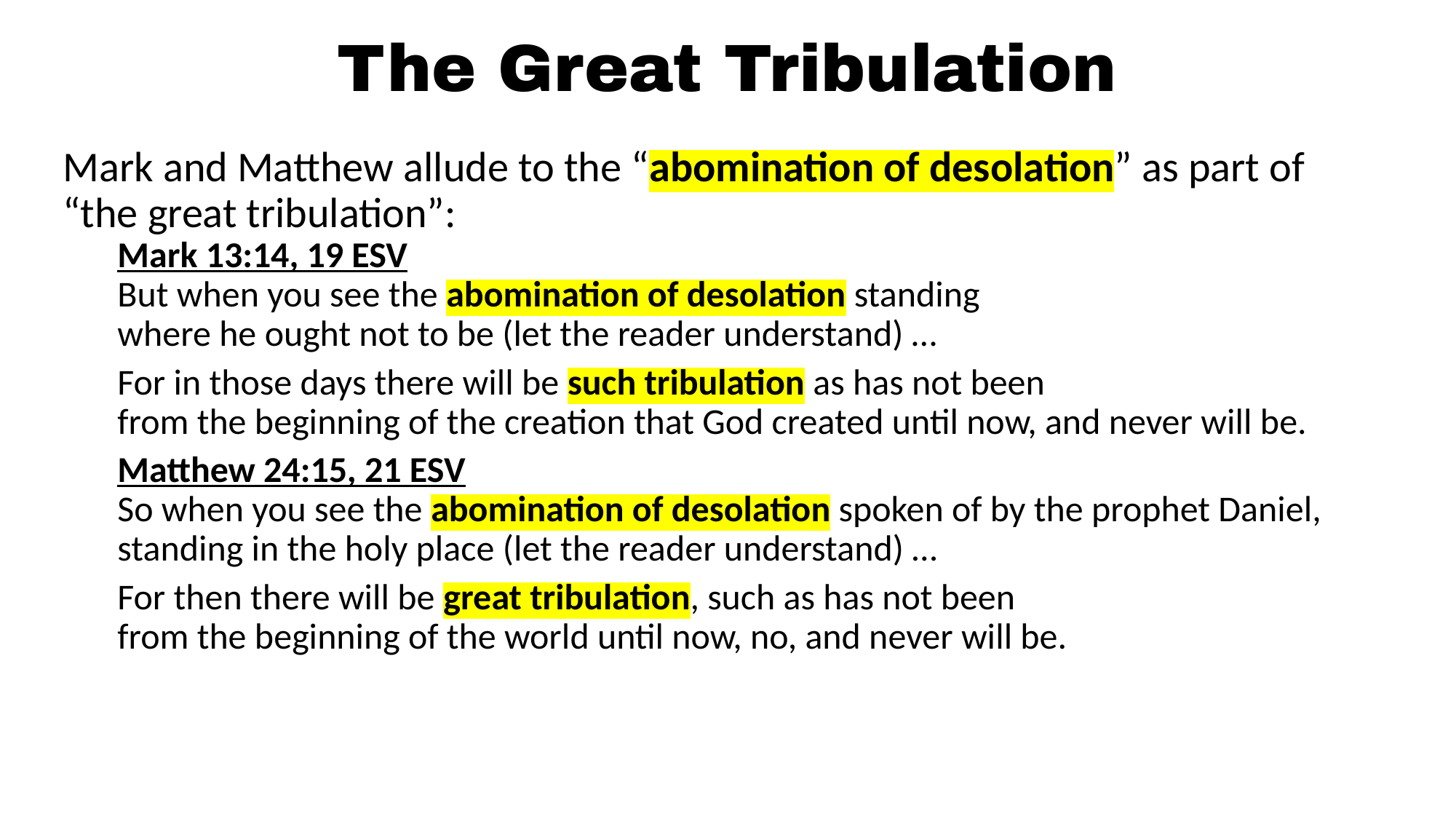

# The Great Tribulation
Mark and Matthew allude to the “abomination of desolation” as part of
“the great tribulation”:
Mark 13:14, 19 ESV
But when you see the abomination of desolation standing
where he ought not to be (let the reader understand) …
For in those days there will be such tribulation as has not been
from the beginning of the creation that God created until now, and never will be.
Matthew 24:15, 21 ESV
So when you see the abomination of desolation spoken of by the prophet Daniel, standing in the holy place (let the reader understand) …
For then there will be great tribulation, such as has not been
from the beginning of the world until now, no, and never will be.